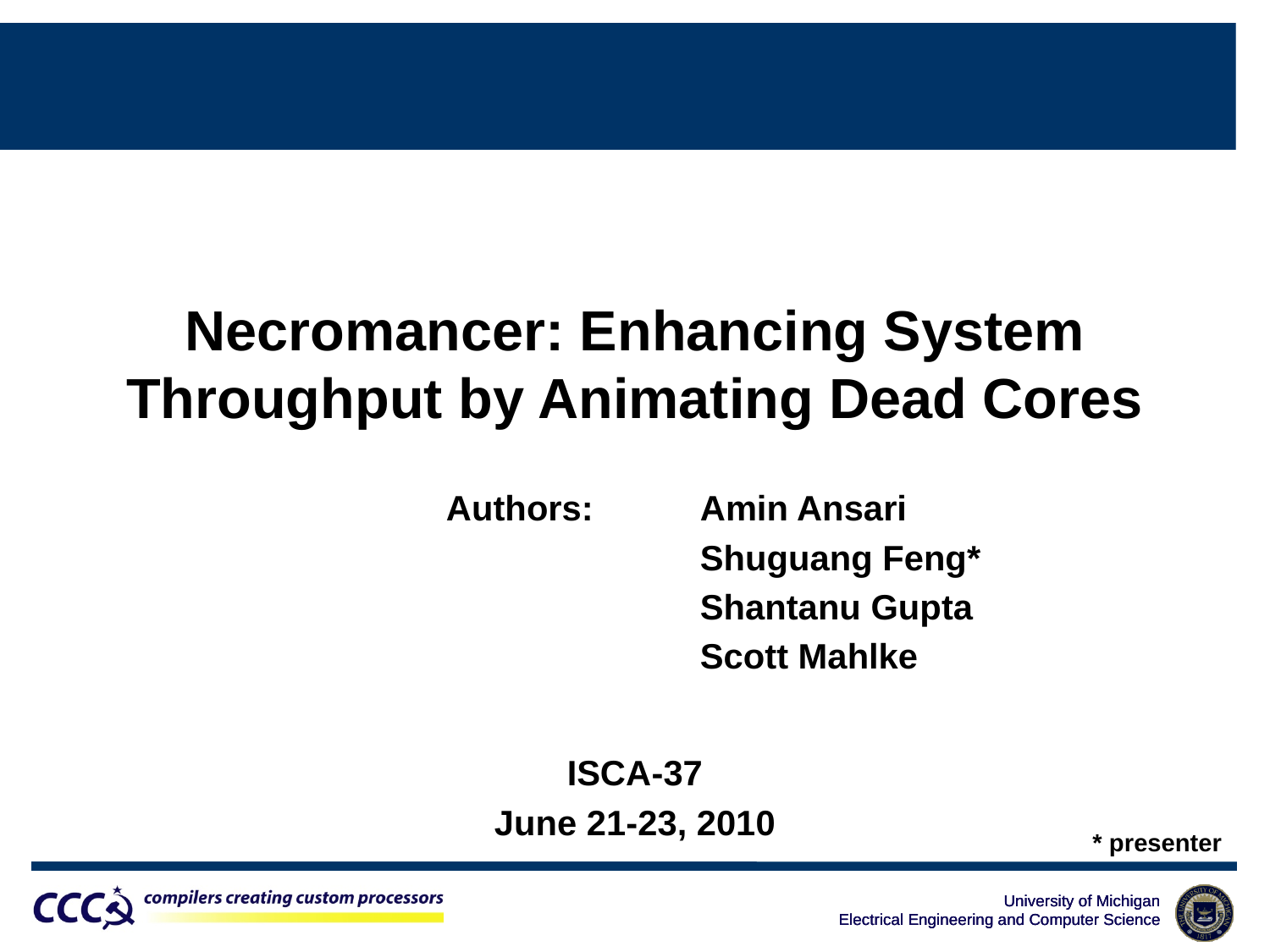

Necromancer: Enhancing System Throughput by Animating Dead Cores

			Authors: 	Amin Ansari
					Shuguang Feng*
					Shantanu Gupta
					Scott Mahlke

ISCA-37
June 21-23, 2010
* presenter